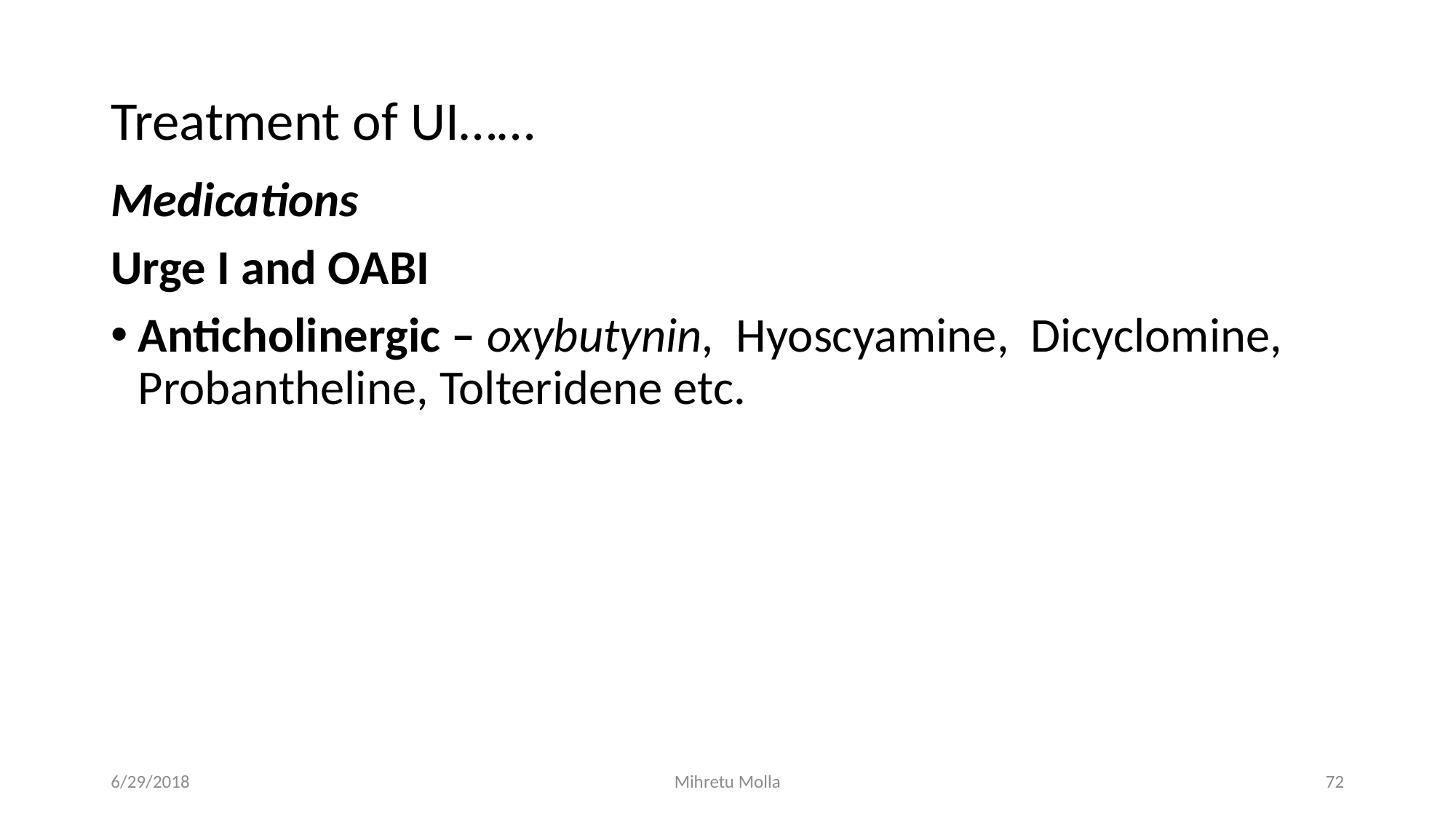

# Treatment of UI……
Medications
Urge I and OABI
Anticholinergic – oxybutynin,  Hyoscyamine,  Dicyclomine,  Probantheline, Tolteridene etc.
6/29/2018
Mihretu Molla
72